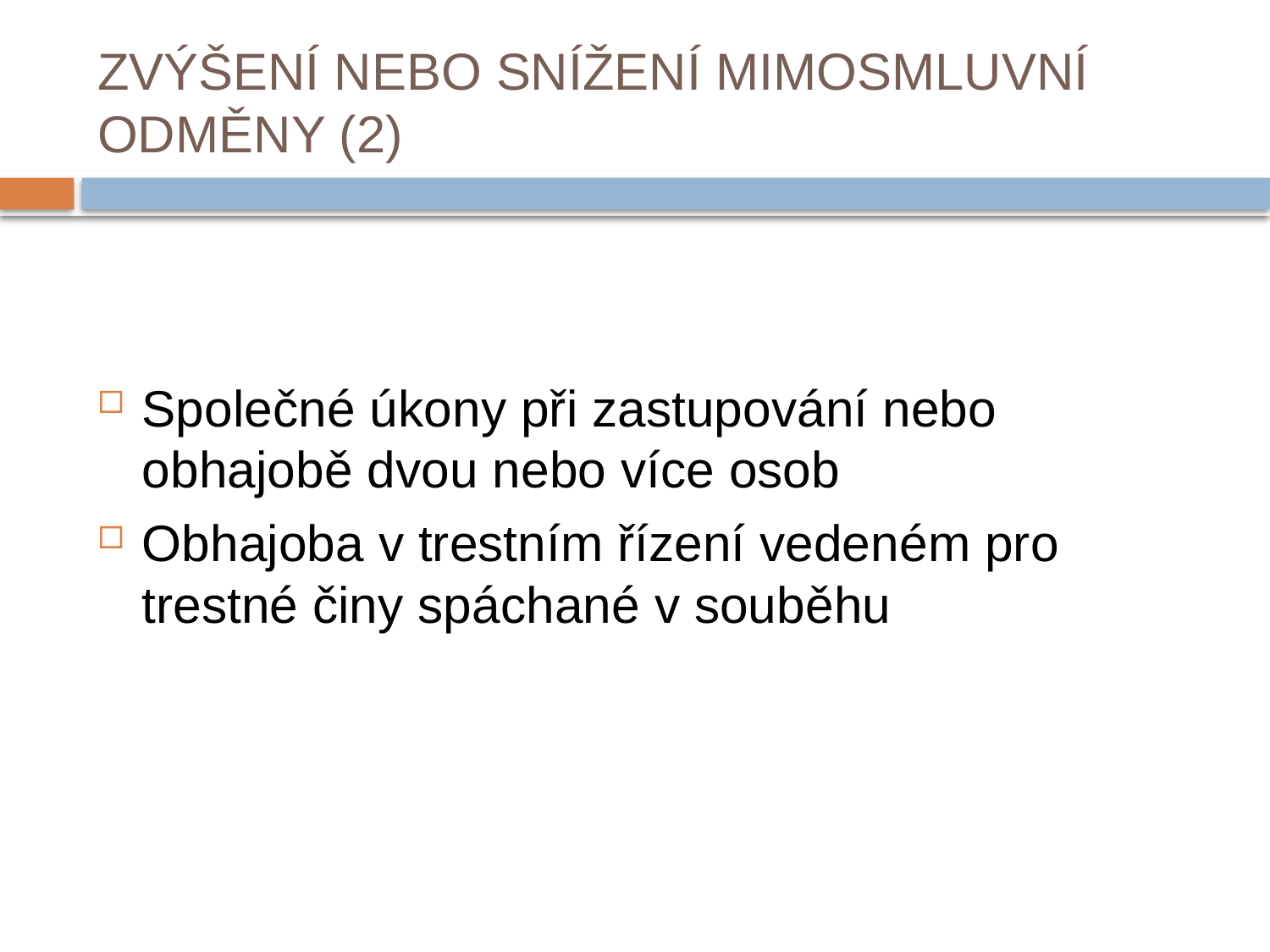

# ZVÝŠENÍ NEBO SNÍŽENÍ MIMOSMLUVNÍ ODMĚNY (2)

Společné úkony při zastupování nebo obhajobě dvou nebo více osob
Obhajoba v trestním řízení vedeném pro trestné činy spáchané v souběhu